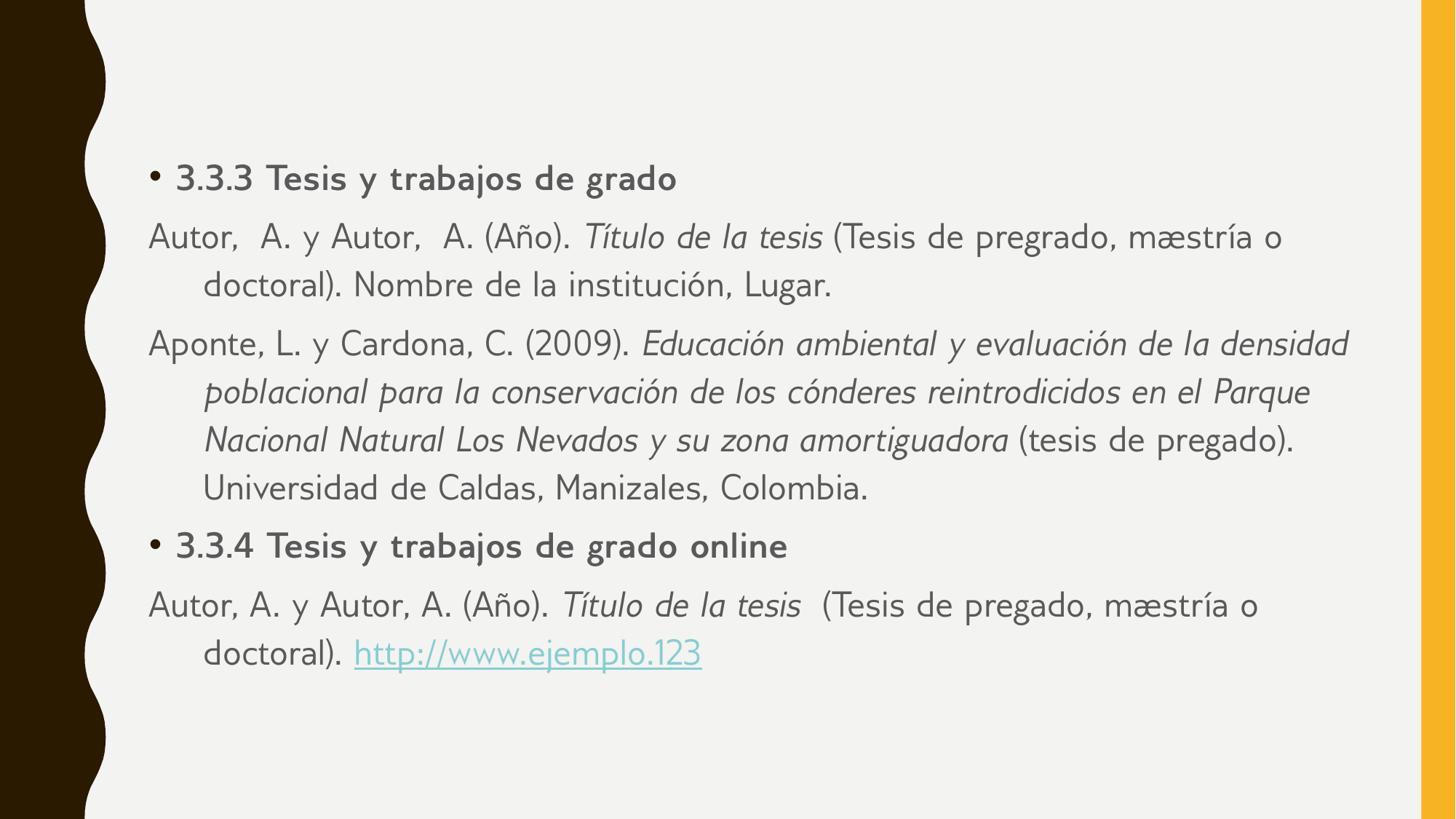

3.3.3 Tesis y trabajos de grado
Autor,  A. y Autor,  A. (Año). Título de la tesis (Tesis de pregrado, maestría o doctoral). Nombre de la institución, Lugar.
Aponte, L. y Cardona, C. (2009). Educación ambiental y evaluación de la densidad poblacional para la conservación de los cónderes reintrodicidos en el Parque Nacional Natural Los Nevados y su zona amortiguadora (tesis de pregado). Universidad de Caldas, Manizales, Colombia.
3.3.4 Tesis y trabajos de grado online
Autor, A. y Autor, A. (Año). Título de la tesis  (Tesis de pregado, maestría o doctoral). http://www.ejemplo.123